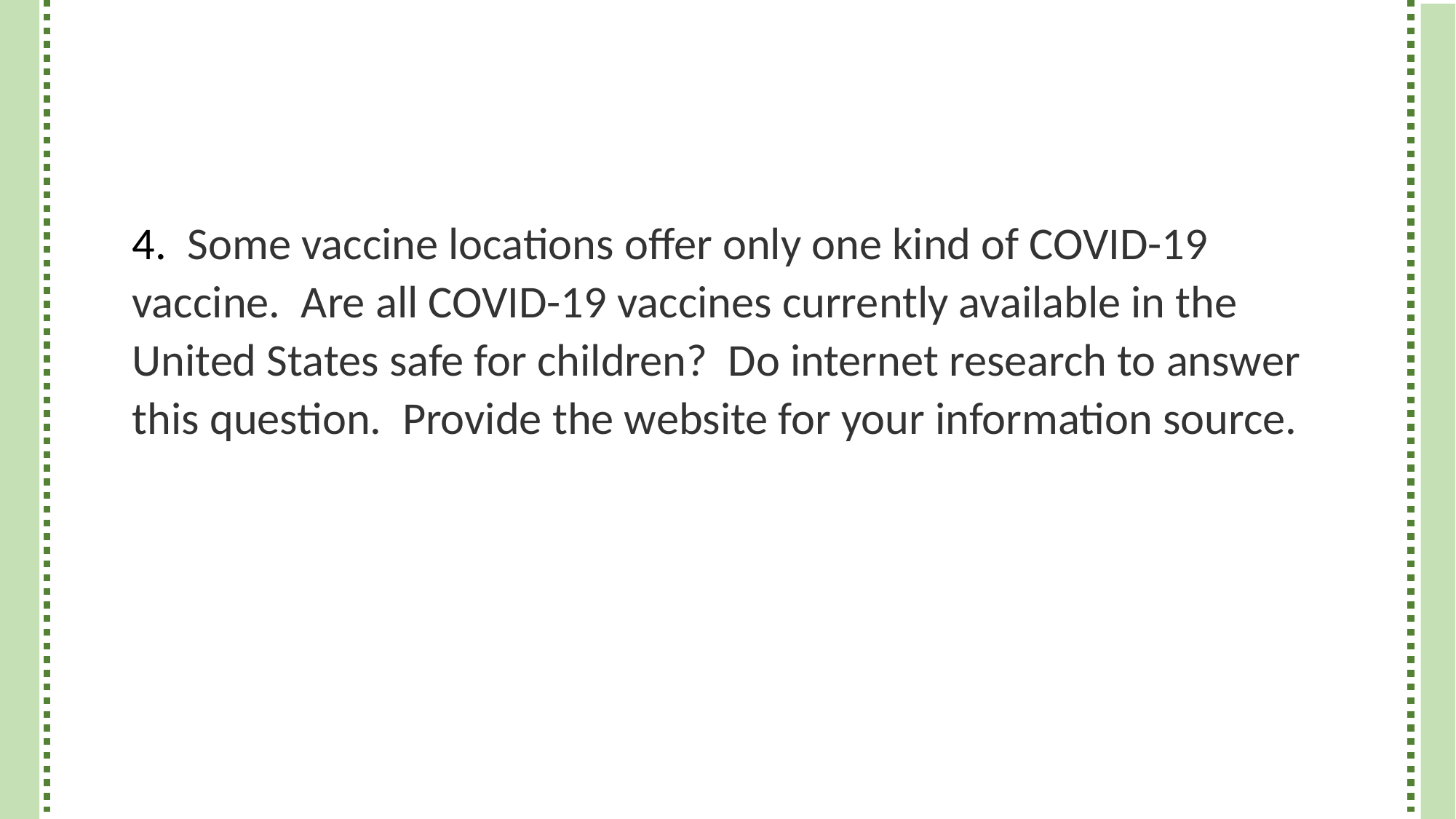

4.  Some vaccine locations offer only one kind of COVID-19 vaccine.  Are all COVID-19 vaccines currently available in the United States safe for children?  Do internet research to answer this question.  Provide the website for your information source.